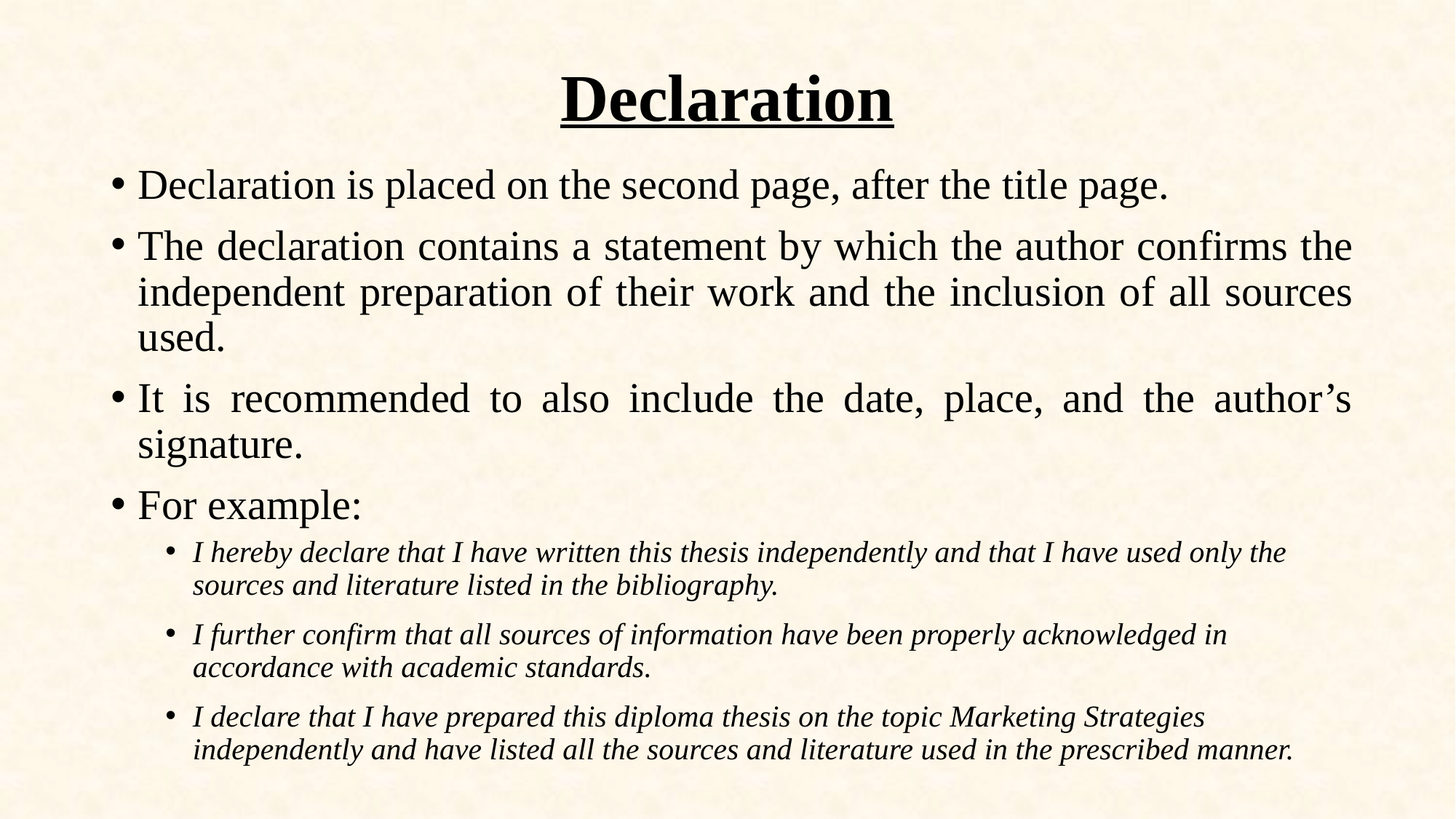

# Declaration
Declaration is placed on the second page, after the title page.
The declaration contains a statement by which the author confirms the independent preparation of their work and the inclusion of all sources used.
It is recommended to also include the date, place, and the author’s signature.
For example:
I hereby declare that I have written this thesis independently and that I have used only the sources and literature listed in the bibliography.
I further confirm that all sources of information have been properly acknowledged in accordance with academic standards.
I declare that I have prepared this diploma thesis on the topic Marketing Strategies independently and have listed all the sources and literature used in the prescribed manner.